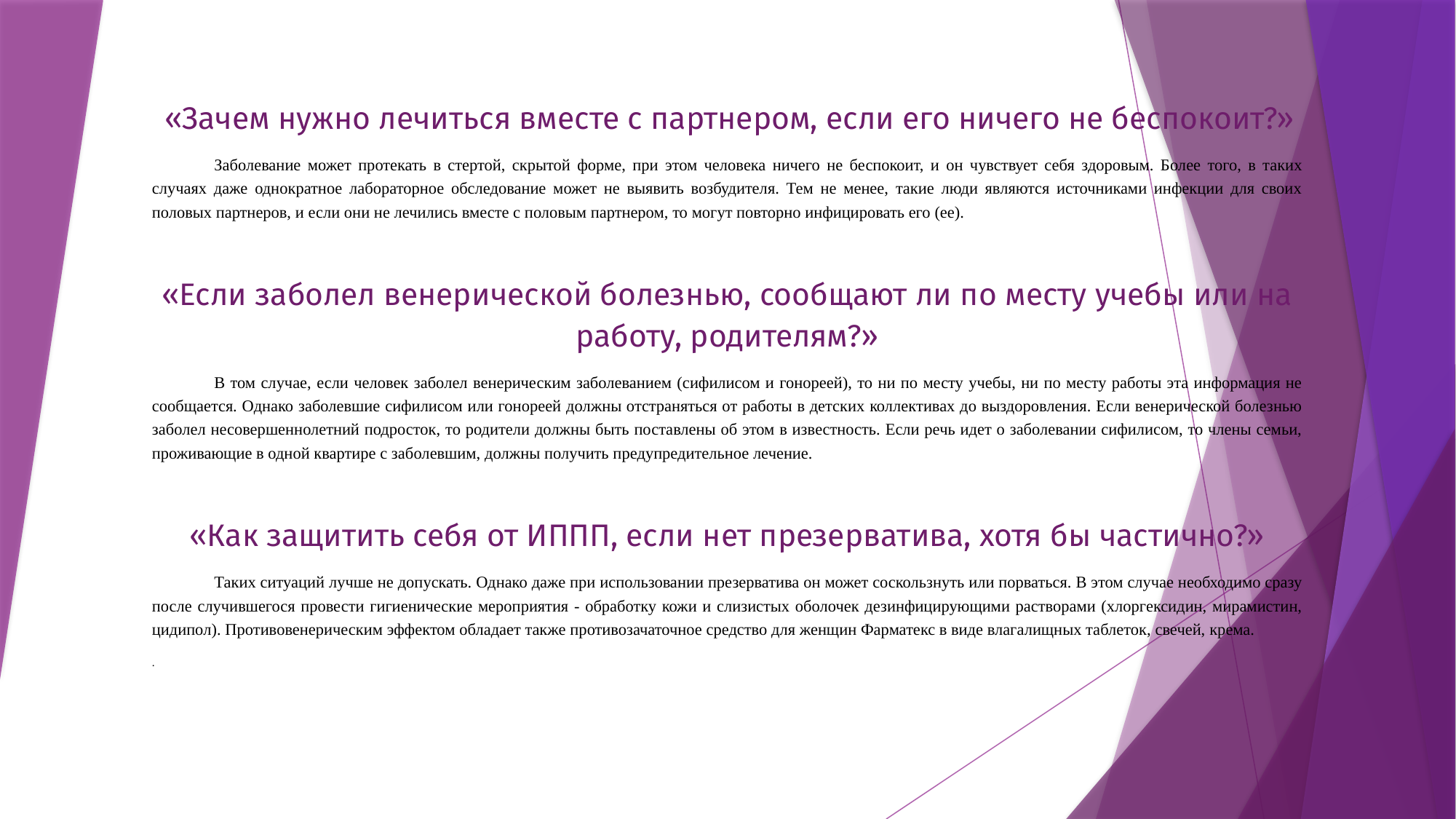

«Зачем нужно лечиться вместе с партнером, если его ничего не беспокоит?»
	Заболевание может протекать в стертой, скрытой форме, при этом человека ничего не беспокоит, и он чувствует себя здоровым. Более того, в таких случаях даже однократное лабораторное обследование может не выявить возбудителя. Тем не менее, такие люди являются источниками инфекции для своих половых партнеров, и если они не лечились вместе с половым партнером, то могут повторно инфицировать его (ее).

«Если заболел венерической болезнью, сообщают ли по месту учебы или на работу, родителям?»
	В том случае, если человек заболел венерическим заболеванием (сифилисом и гонореей), то ни по месту учебы, ни по месту работы эта информация не сообщается. Однако заболевшие сифилисом или гонореей должны отстраняться от работы в детских коллективах до выздоровления. Если венерической болезнью заболел несовершеннолетний подросток, то родители должны быть поставлены об этом в известность. Если речь идет о заболевании сифилисом, то члены семьи, проживающие в одной квартире с заболевшим, должны получить предупредительное лечение.

«Как защитить себя от ИППП, если нет презерватива, хотя бы частично?»
	Таких ситуаций лучше не допускать. Однако даже при использовании презерватива он может соскользнуть или порваться. В этом случае необходимо сразу после случившегося провести гигиенические мероприятия - обработку кожи и слизистых оболочек дезинфицирующими растворами (хлоргексидин, мирамистин, цидипол). Противовенерическим эффектом обладает также противозачаточное средство для женщин Фарматекс в виде влагалищных таблеток, свечей, крема.
.